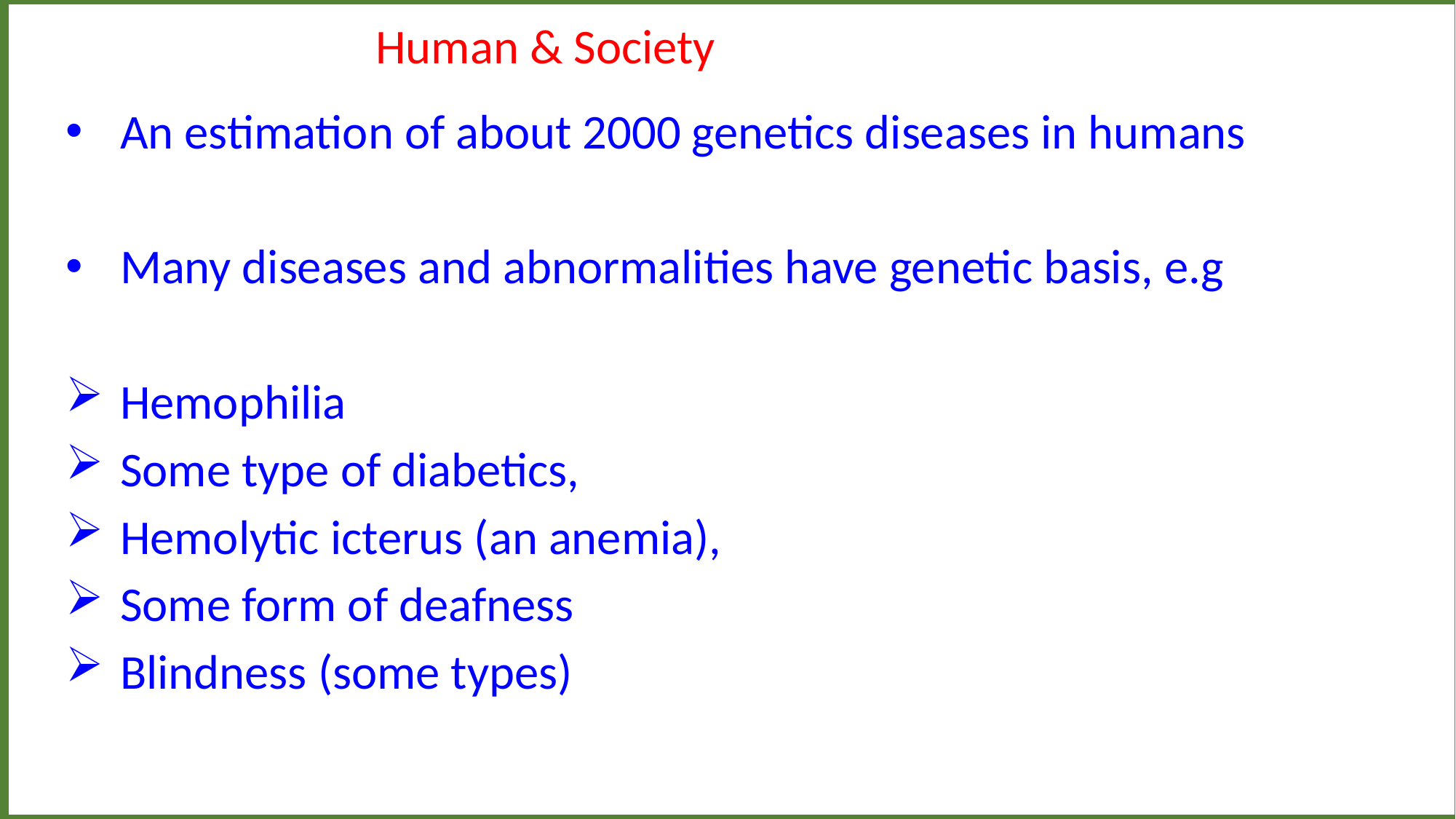

Human & Society
An estimation of about 2000 genetics diseases in humans

Many diseases and abnormalities have genetic basis, e.g

Hemophilia
Some type of diabetics,
Hemolytic icterus (an anemia),
Some form of deafness
Blindness (some types)